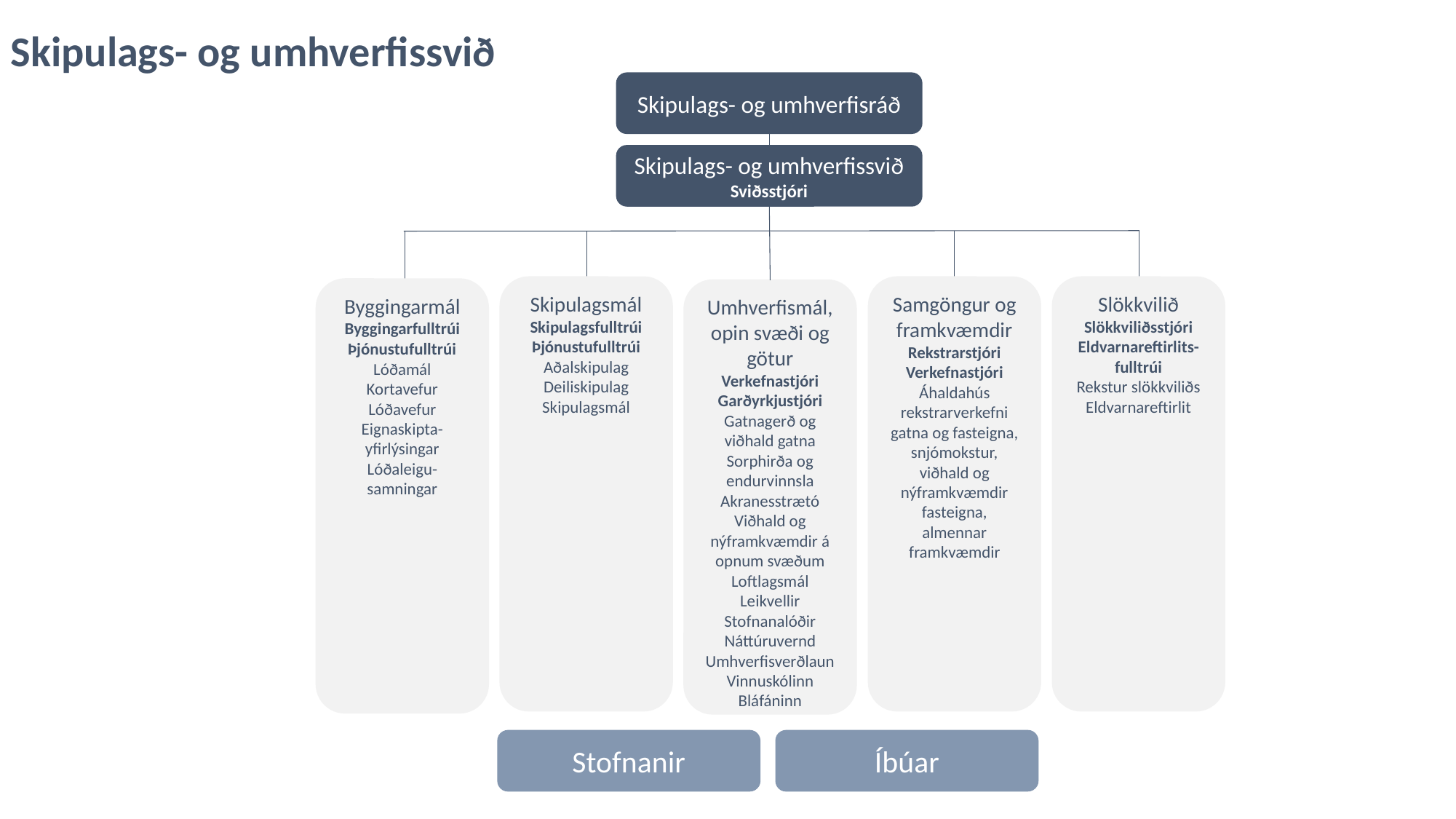

Skipulags- og umhverfissvið
Skipulags- og umhverfisráð
Skipulags- og umhverfissvið
Sviðsstjóri
Skipulagsmál
Skipulagsfulltrúi
Þjónustufulltrúi
Aðalskipulag
Deiliskipulag
Skipulagsmál

Samgöngur og framkvæmdir
Rekstrarstjóri
Verkefnastjóri
Áhaldahús rekstrarverkefni gatna og fasteigna, snjómokstur, viðhald og nýframkvæmdir fasteigna, almennar framkvæmdir

Slökkvilið
Slökkviliðsstjóri
Eldvarnareftirlits-fulltrúi
Rekstur slökkviliðs
Eldvarnareftirlit

Byggingarmál
Byggingarfulltrúi
Þjónustufulltrúi
Lóðamál
Kortavefur
Lóðavefur
Eignaskipta- yfirlýsingar
Lóðaleigu-samningar

Umhverfismál, opin svæði og götur
Verkefnastjóri
Garðyrkjustjóri
Gatnagerð og viðhald gatna
Sorphirða og endurvinnsla
Akranesstrætó
Viðhald og nýframkvæmdir á opnum svæðum
Loftlagsmál
Leikvellir
Stofnanalóðir
Náttúruvernd
Umhverfisverðlaun
Vinnuskólinn
Bláfáninn

Stofnanir
Íbúar